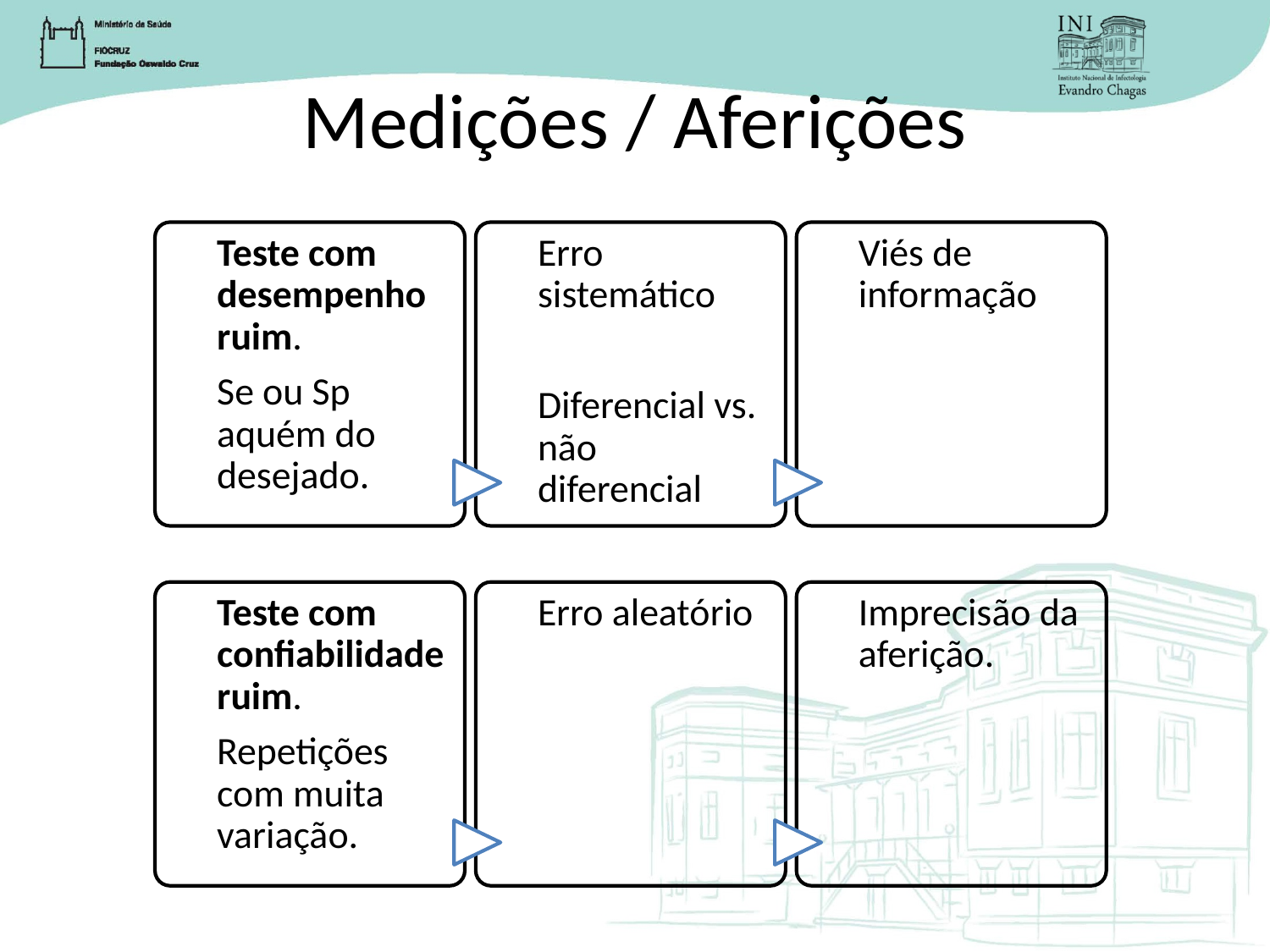

# Medições / Aferições

Teste com desempenho ruim.
Se ou Sp aquém do desejado.

Erro sistemático

Diferencial vs. não diferencial

Viés de informação

Teste com confiabilidade ruim.
Repetições com muita variação.

Erro aleatório

Imprecisão da aferição.